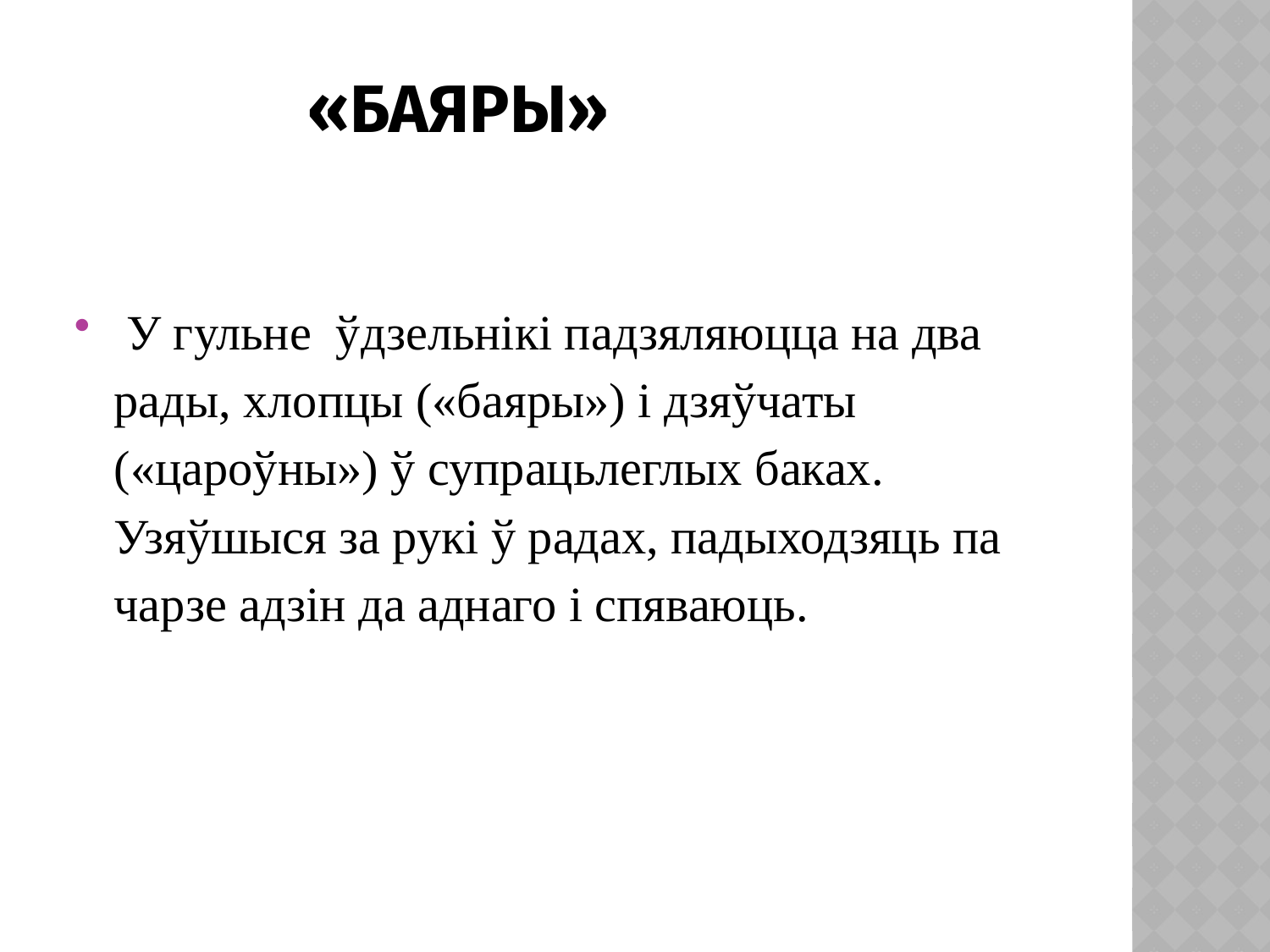

# «Баяры»

 У гульне  ўдзельнiкi падзяляюцца на два рады, хлопцы («баяры») i дзяўчаты («цароўны») ў супрацьлеглых баках. Узяўшыся за рукi ў радах, падыходзяць па чарзе адзін да аднаго і спяваюць.